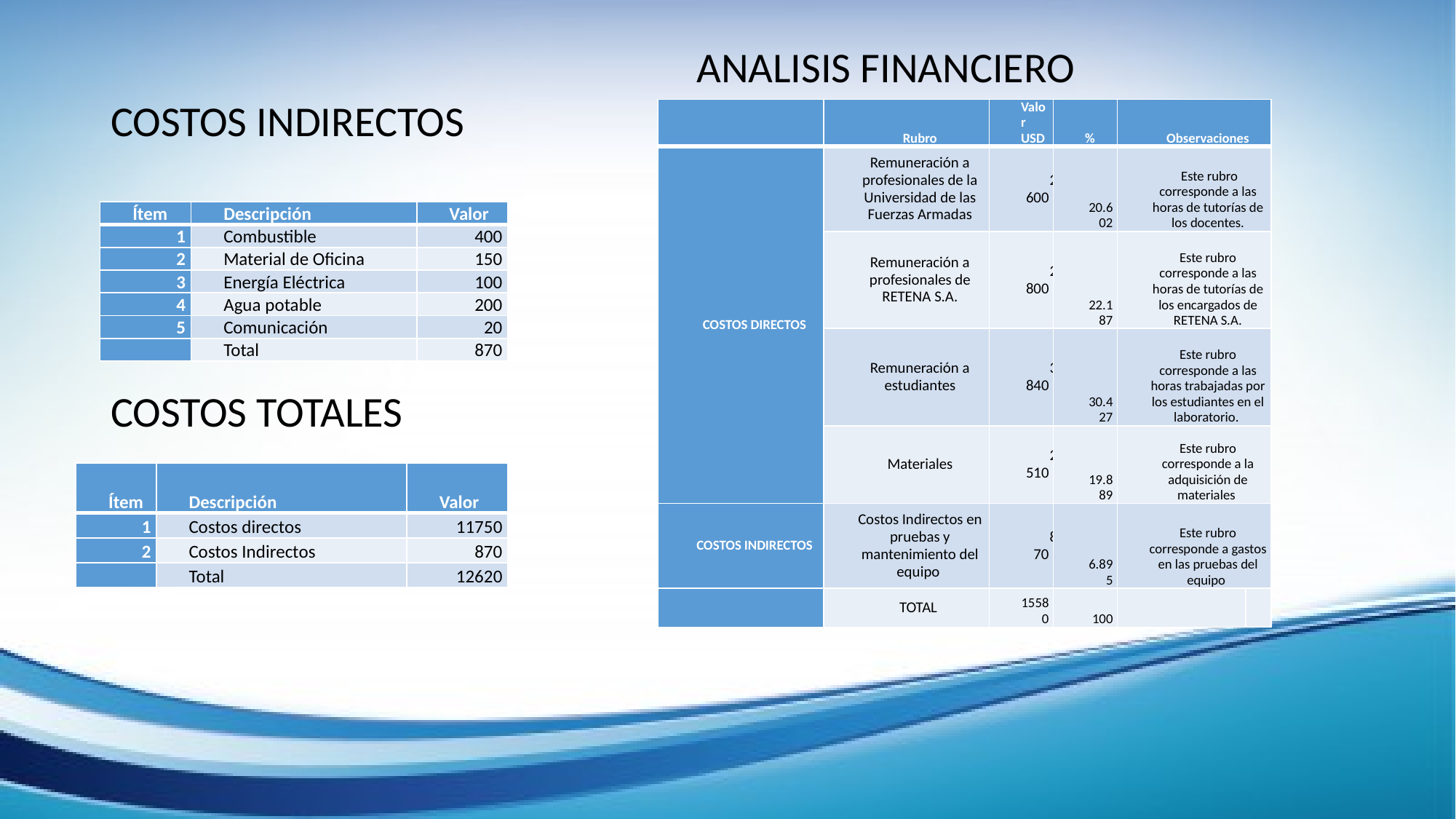

ANALISIS FINANCIERO
# COSTOS INDIRECTOS
|  | Rubro | Valor USD | % | Observaciones |  |
| --- | --- | --- | --- | --- | --- |
| COSTOS DIRECTOS | Remuneración a profesionales de la Universidad de las Fuerzas Armadas | 2600 | 20.602 | Este rubro corresponde a las horas de tutorías de los docentes. |  |
|  | Remuneración a profesionales de RETENA S.A. | 2800 | 22.187 | Este rubro corresponde a las horas de tutorías de los encargados de RETENA S.A. |  |
|  | Remuneración a estudiantes | 3840 | 30.427 | Este rubro corresponde a las horas trabajadas por los estudiantes en el laboratorio. |  |
|  | Materiales | 2510 | 19.889 | Este rubro corresponde a la adquisición de materiales |  |
| COSTOS INDIRECTOS | Costos Indirectos en pruebas y mantenimiento del equipo | 870 | 6.895 | Este rubro corresponde a gastos en las pruebas del equipo |  |
|  | TOTAL | 15580 | 100 |  |  |
| Ítem | Descripción | Valor |
| --- | --- | --- |
| 1 | Combustible | 400 |
| 2 | Material de Oficina | 150 |
| 3 | Energía Eléctrica | 100 |
| 4 | Agua potable | 200 |
| 5 | Comunicación | 20 |
|  | Total | 870 |
COSTOS TOTALES
| Ítem | Descripción | Valor |
| --- | --- | --- |
| 1 | Costos directos | 11750 |
| 2 | Costos Indirectos | 870 |
|  | Total | 12620 |